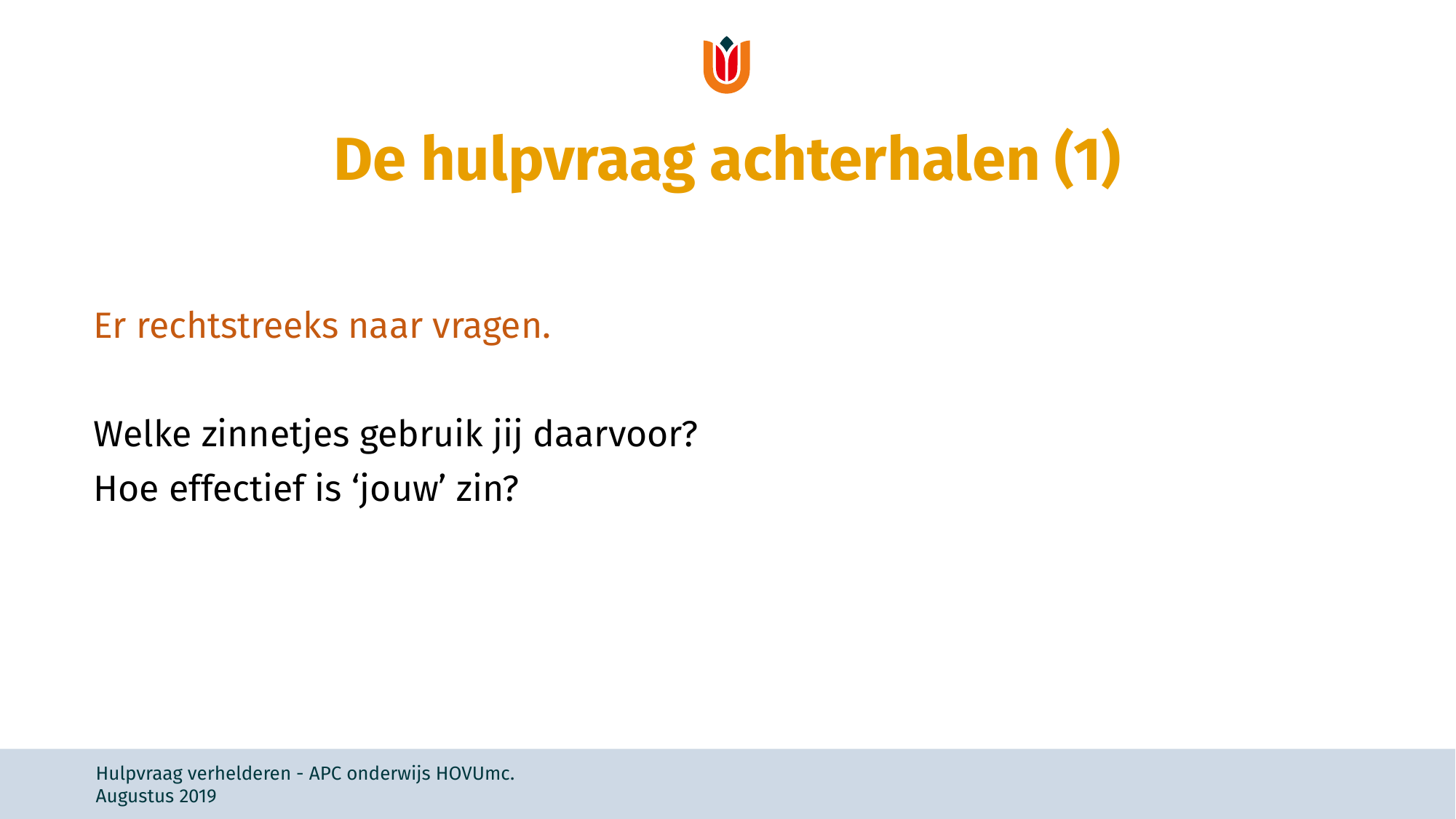

# De hulpvraag achterhalen (1)

Er rechtstreeks naar vragen.

Welke zinnetjes gebruik jij daarvoor?
Hoe effectief is ‘jouw’ zin?

Hulpvraag verhelderen - APC onderwijs HOVUmc. Augustus 2019